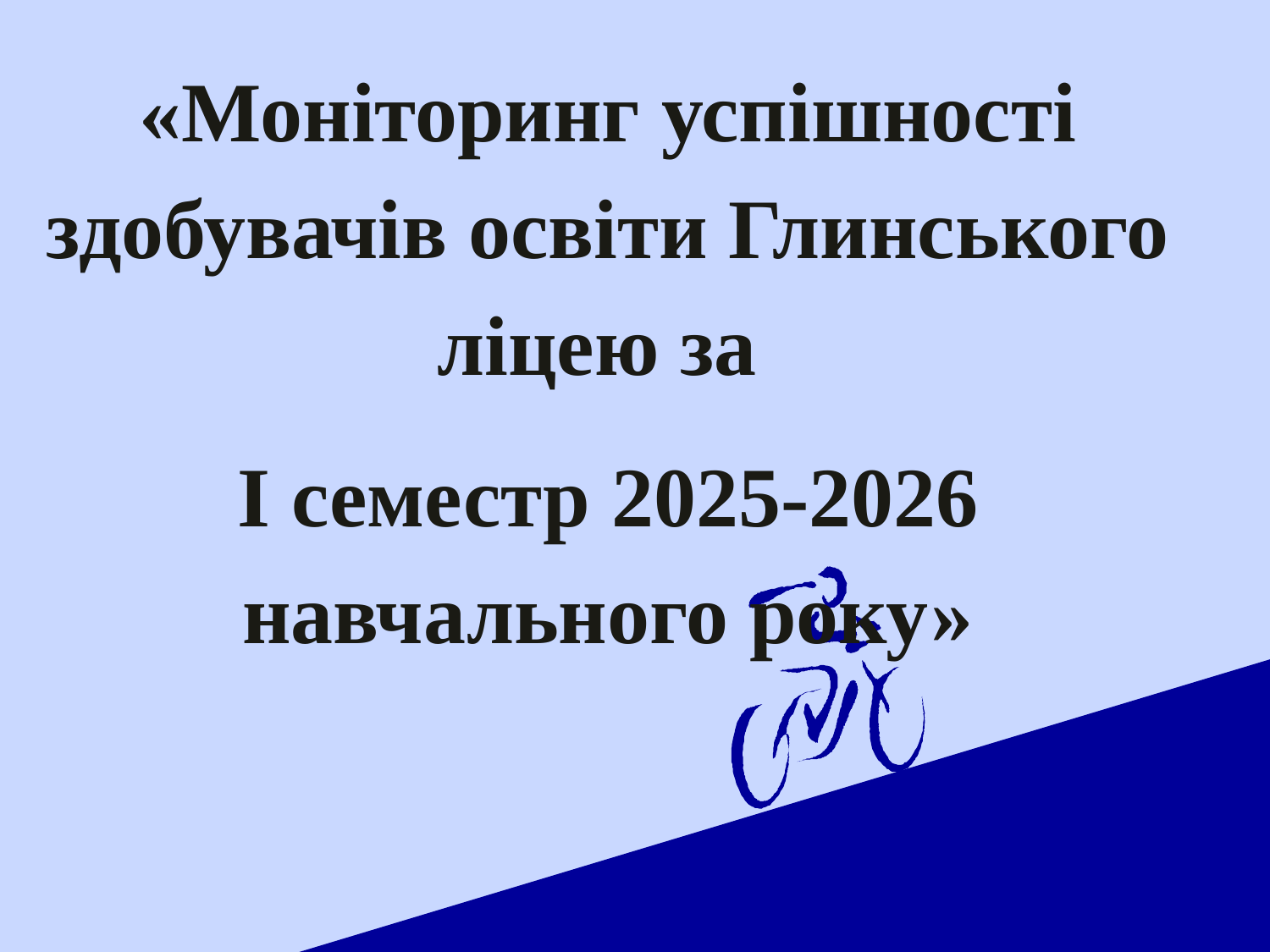

«Моніторинг успішності здобувачів освіти Глинського ліцею за
І семестр 2025-2026 навчального року»

#